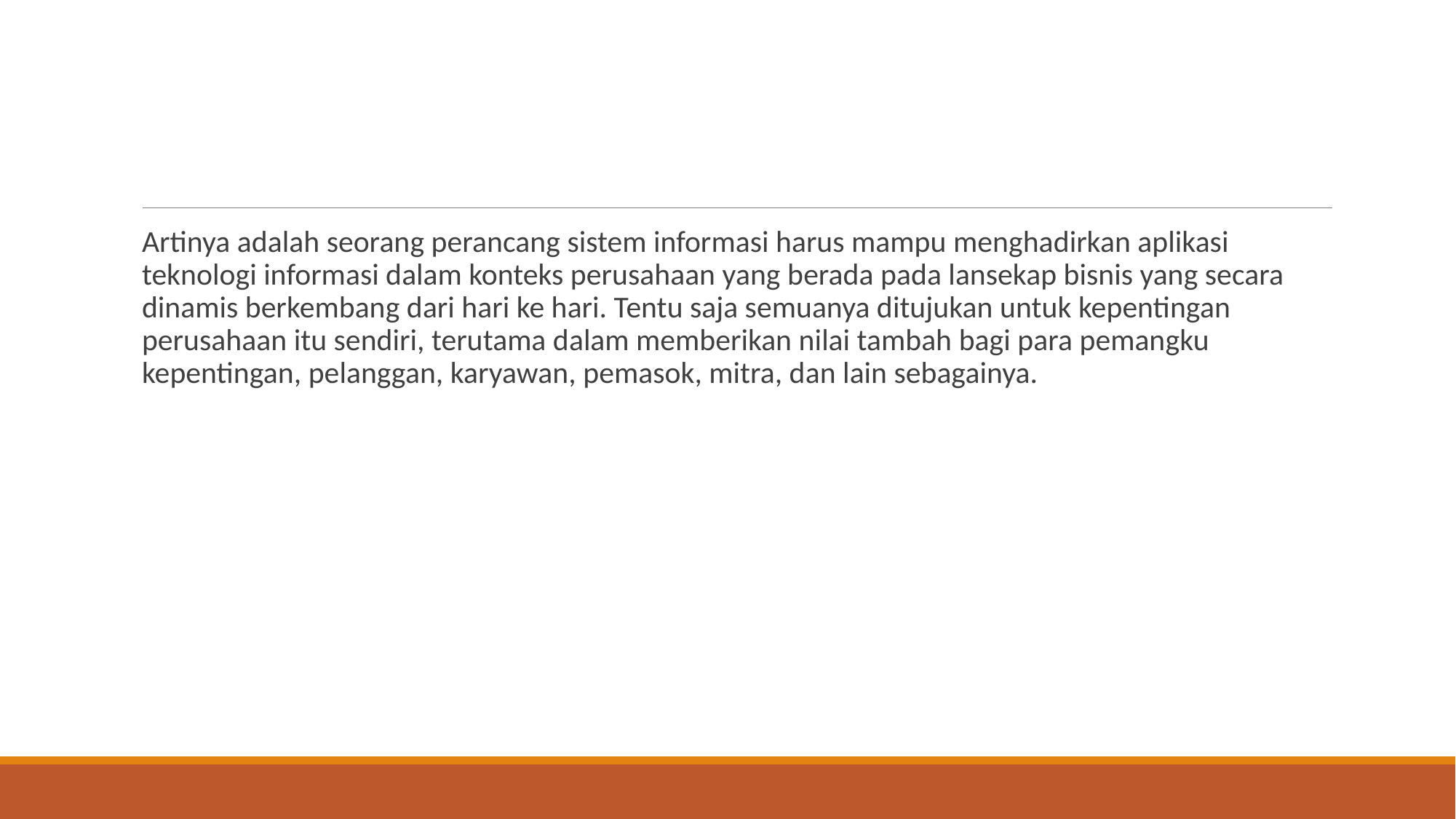

#
Artinya adalah seorang perancang sistem informasi harus mampu menghadirkan aplikasi teknologi informasi dalam konteks perusahaan yang berada pada lansekap bisnis yang secara dinamis berkembang dari hari ke hari. Tentu saja semuanya ditujukan untuk kepentingan perusahaan itu sendiri, terutama dalam memberikan nilai tambah bagi para pemangku kepentingan, pelanggan, karyawan, pemasok, mitra, dan lain sebagainya.